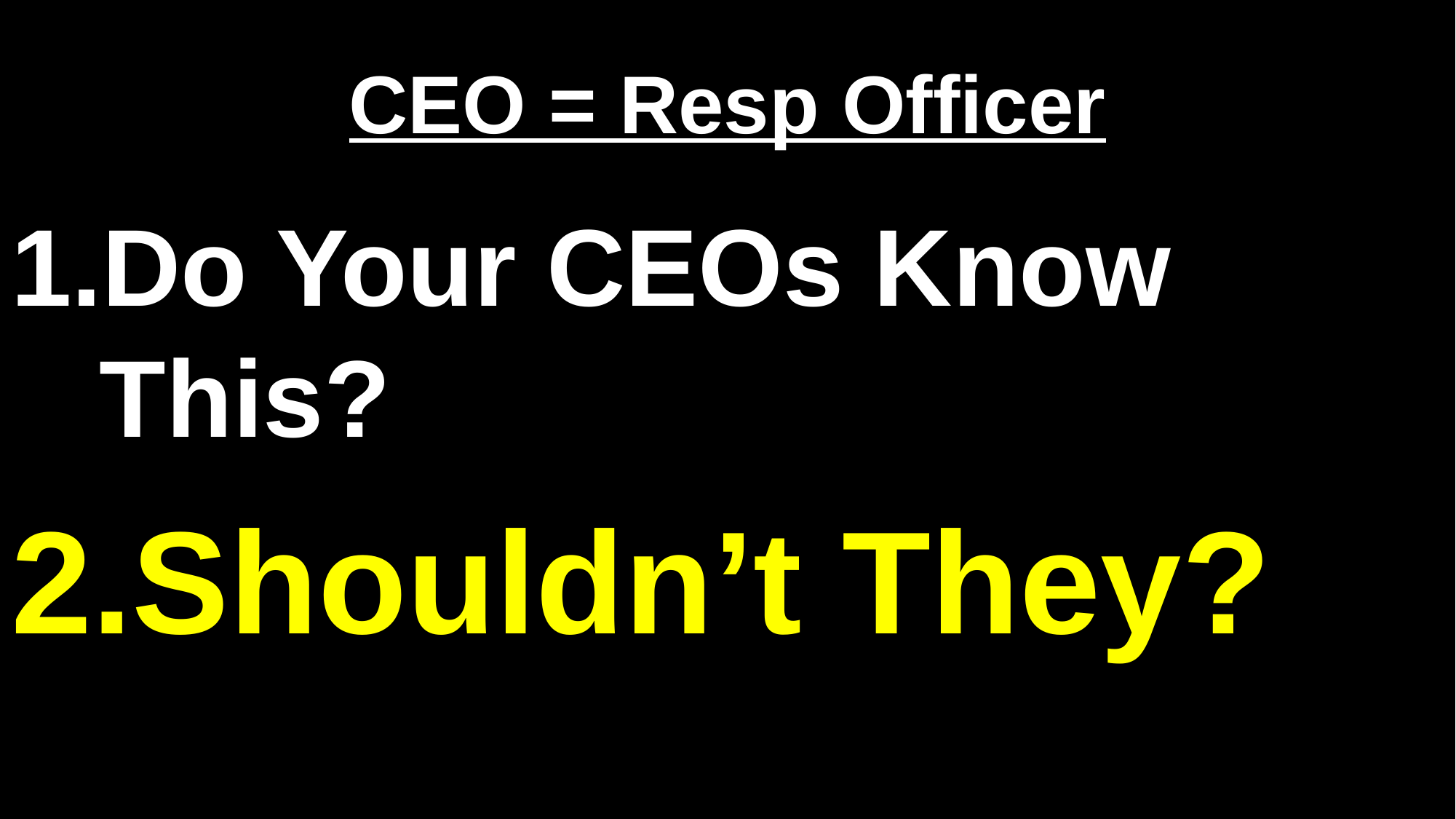

# CEO = Resp Officer
Do Your CEOs Know This?
Shouldn’t They?